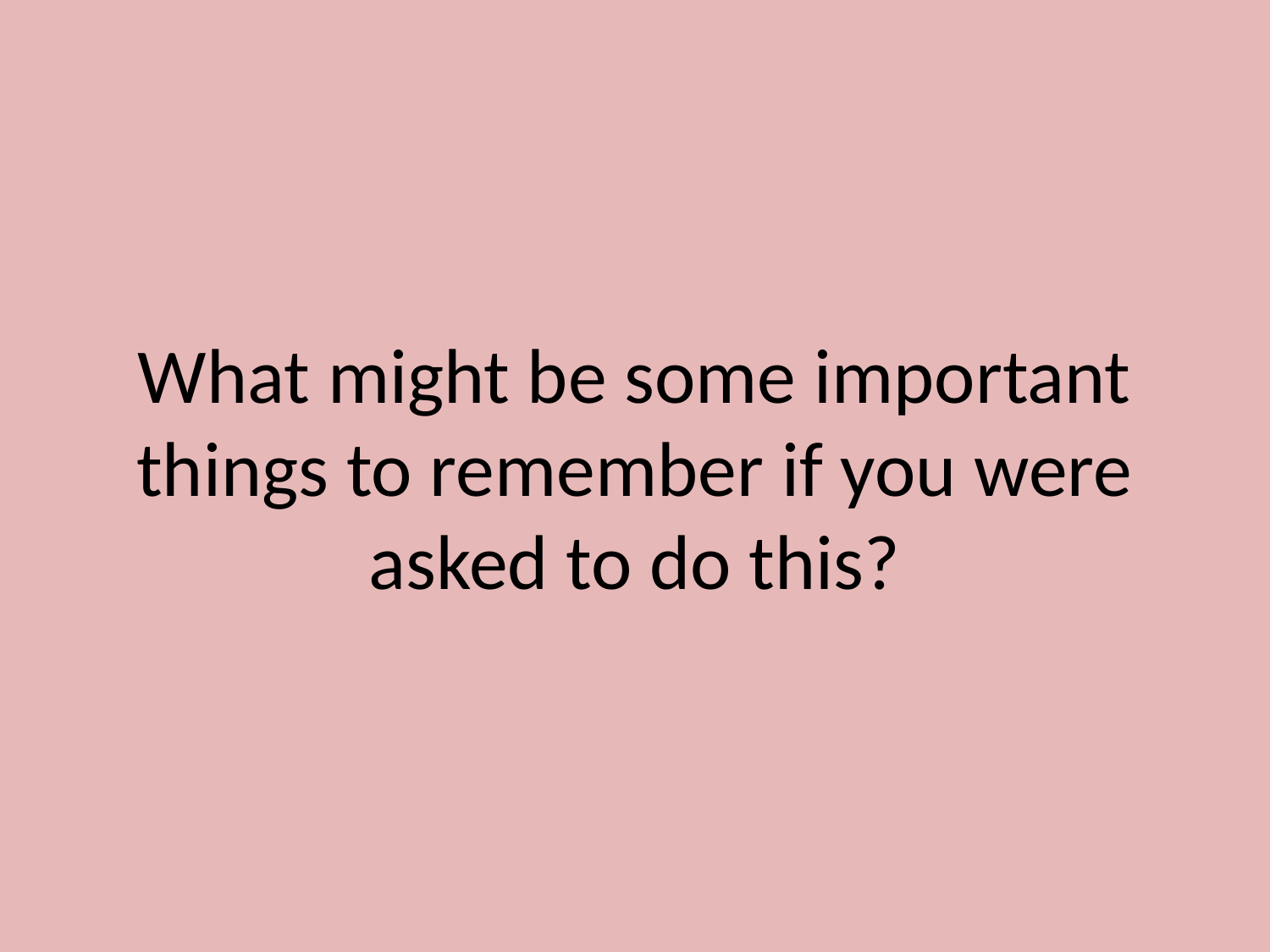

# What might be some important things to remember if you were asked to do this?